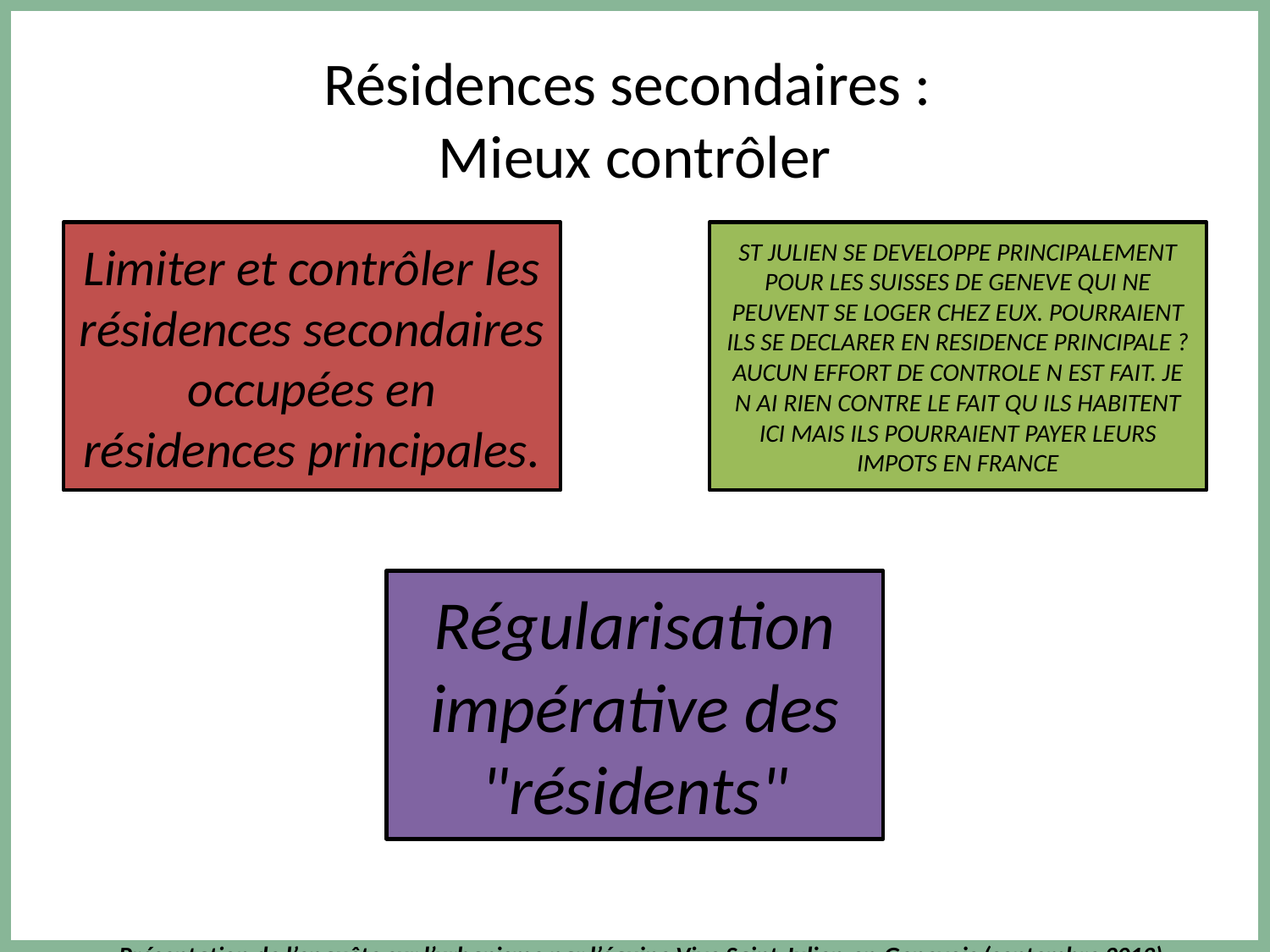

# Résidences secondaires : Mieux contrôler
Limiter et contrôler les résidences secondaires occupées en résidences principales.
ST JULIEN SE DEVELOPPE PRINCIPALEMENT POUR LES SUISSES DE GENEVE QUI NE PEUVENT SE LOGER CHEZ EUX. POURRAIENT ILS SE DECLARER EN RESIDENCE PRINCIPALE ? AUCUN EFFORT DE CONTROLE N EST FAIT. JE N AI RIEN CONTRE LE FAIT QU ILS HABITENT ICI MAIS ILS POURRAIENT PAYER LEURS IMPOTS EN FRANCE
Régularisation impérative des "résidents"